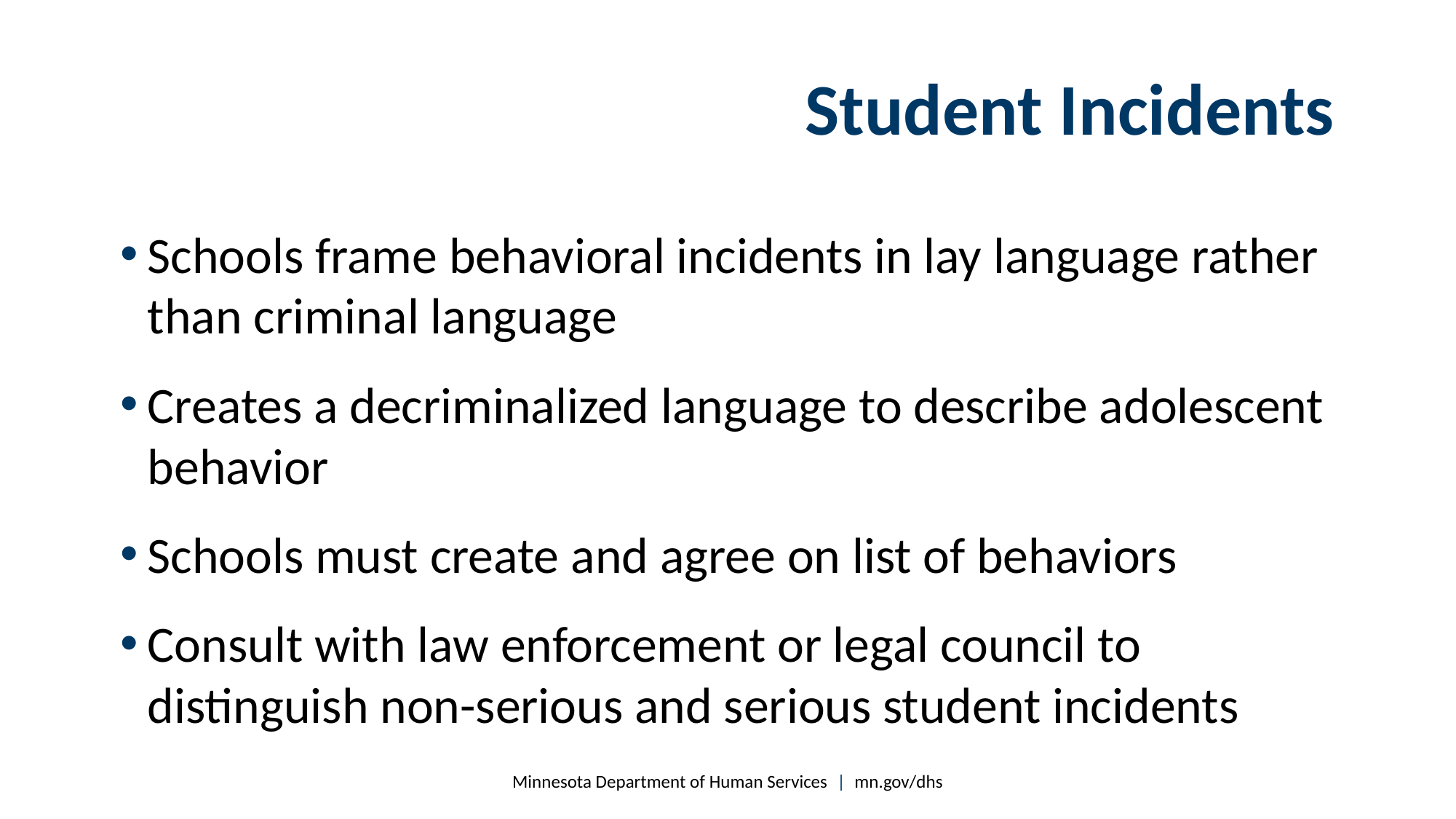

# Student Incidents
Schools frame behavioral incidents in lay language rather than criminal language
Creates a decriminalized language to describe adolescent behavior
Schools must create and agree on list of behaviors
Consult with law enforcement or legal council to distinguish non-serious and serious student incidents

Minnesota Department of Human Services | mn.gov/dhs